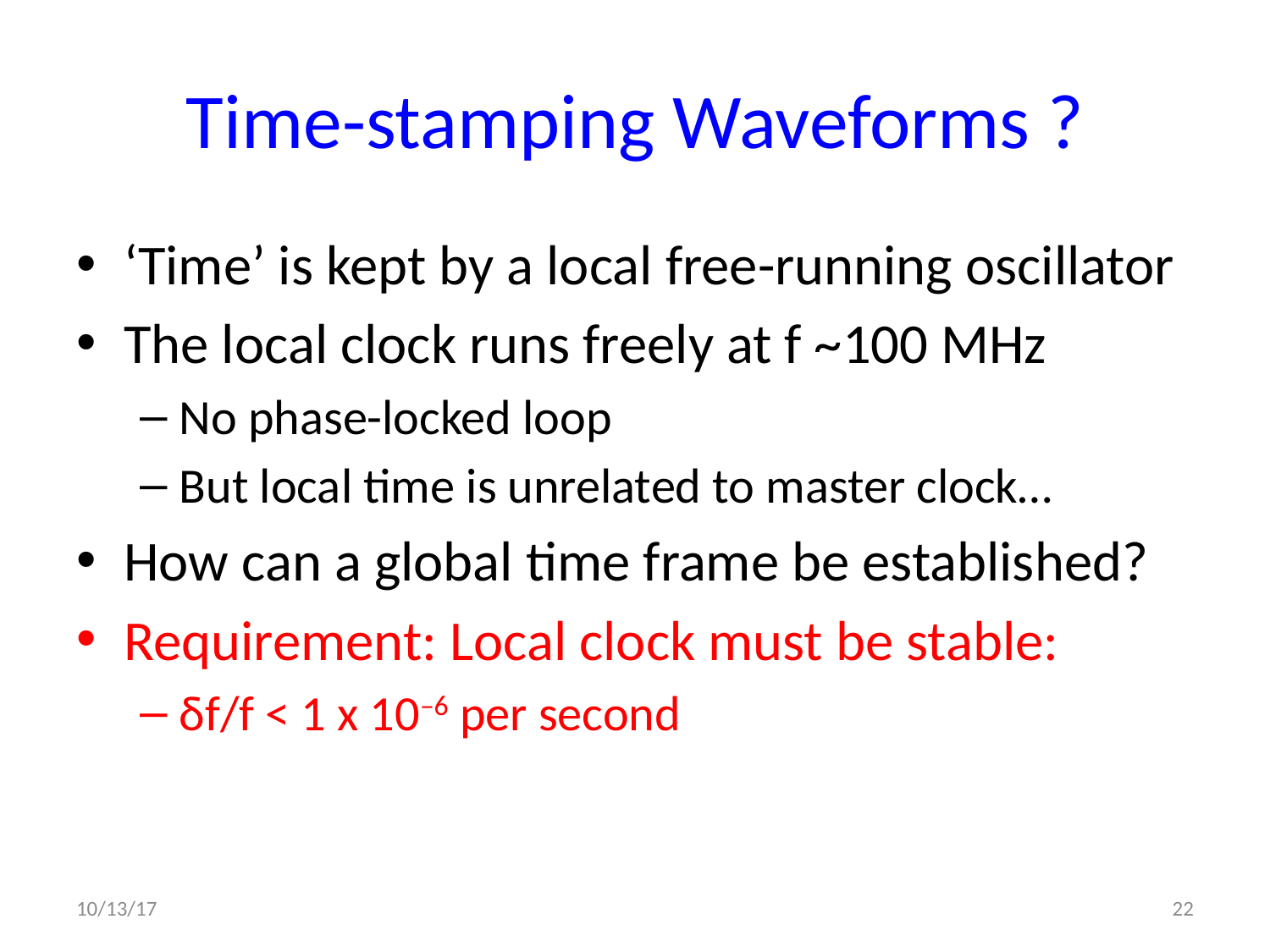

# Time-stamping Waveforms ?
‘Time’ is kept by a local free-running oscillator
The local clock runs freely at f ~100 MHz
No phase-locked loop
But local time is unrelated to master clock…
How can a global time frame be established?
Requirement: Local clock must be stable:
δf/f < 1 x 10–6 per second

10/13/17
22